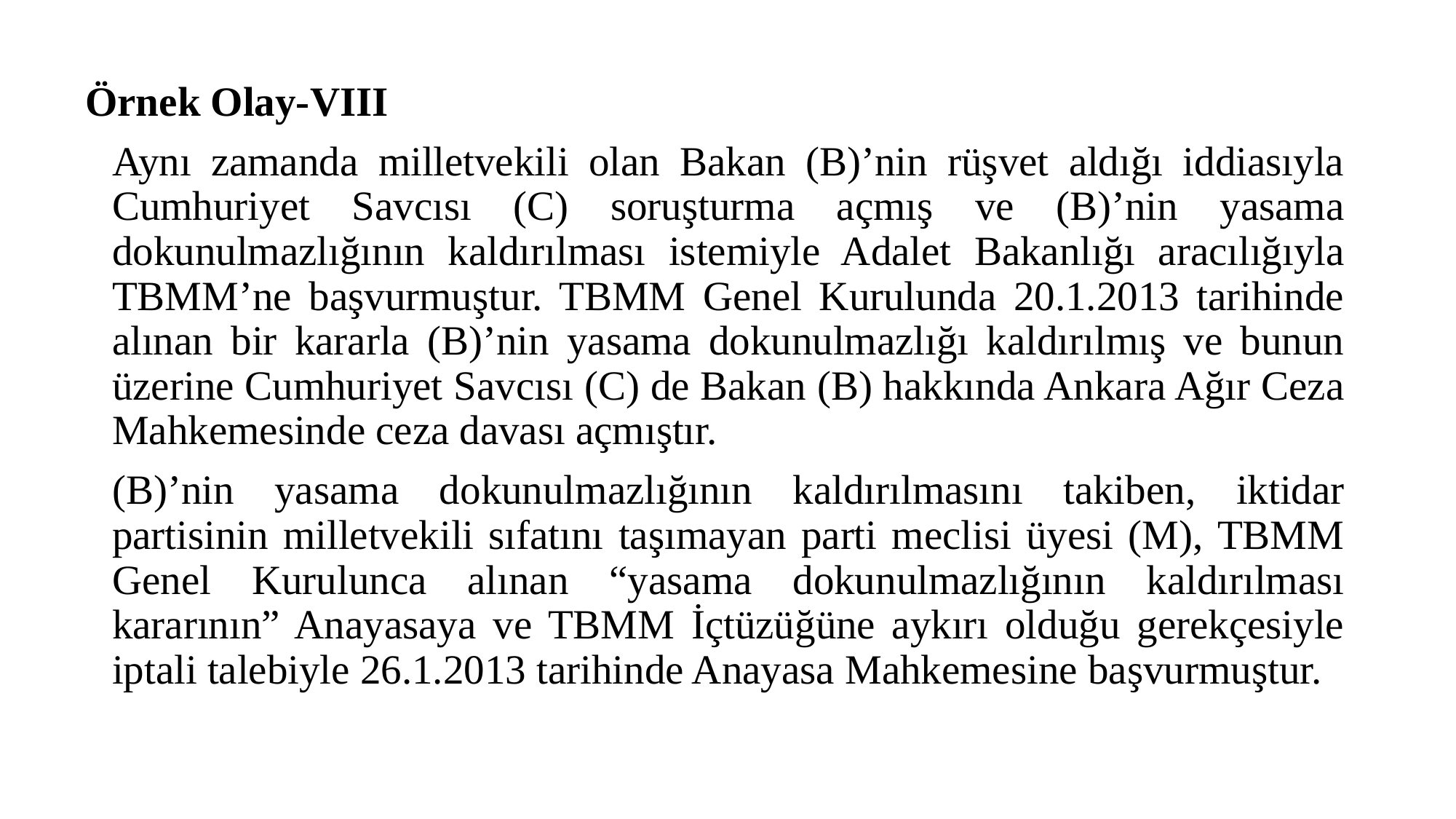

Örnek Olay-VIII
		Aynı zamanda milletvekili olan Bakan (B)’nin rüşvet aldığı iddiasıyla Cumhuriyet Savcısı (C) soruşturma açmış ve (B)’nin yasama dokunulmazlığının kaldırılması istemiyle Adalet Bakanlığı aracılığıyla TBMM’ne başvurmuştur. TBMM Genel Kurulunda 20.1.2013 tarihinde alınan bir kararla (B)’nin yasama dokunulmazlığı kaldırılmış ve bunun üzerine Cumhuriyet Savcısı (C) de Bakan (B) hakkında Ankara Ağır Ceza Mahkemesinde ceza davası açmıştır.
		(B)’nin yasama dokunulmazlığının kaldırılmasını takiben, iktidar partisinin milletvekili sıfatını taşımayan parti meclisi üyesi (M), TBMM Genel Kurulunca alınan “yasama dokunulmazlığının kaldırılması kararının” Anayasaya ve TBMM İçtüzüğüne aykırı olduğu gerekçesiyle iptali talebiyle 26.1.2013 tarihinde Anayasa Mahkemesine başvurmuştur.